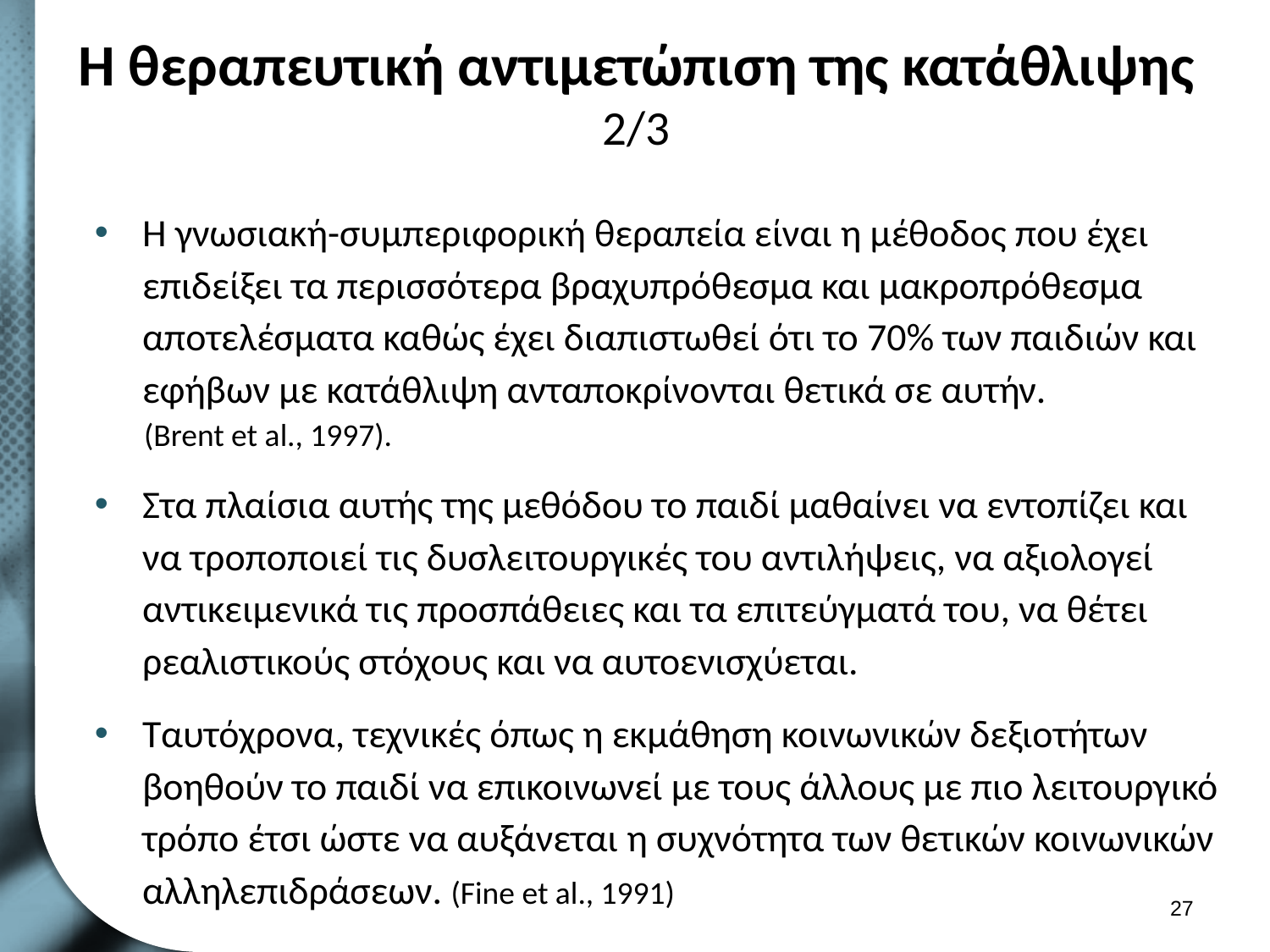

# Η θεραπευτική αντιμετώπιση της κατάθλιψης 2/3
Η γνωσιακή-συμπεριφορική θεραπεία είναι η μέθοδος που έχει επιδείξει τα περισσότερα βραχυπρόθεσμα και μακροπρόθεσμα αποτελέσματα καθώς έχει διαπιστωθεί ότι το 70% των παιδιών και εφήβων με κατάθλιψη ανταποκρίνονται θετικά σε αυτήν.
(Brent et al., 1997).
Στα πλαίσια αυτής της μεθόδου το παιδί μαθαίνει να εντοπίζει και να τροποποιεί τις δυσλειτουργικές του αντιλήψεις, να αξιολογεί αντικειμενικά τις προσπάθειες και τα επιτεύγματά του, να θέτει ρεαλιστικούς στόχους και να αυτοενισχύεται.
Ταυτόχρονα, τεχνικές όπως η εκμάθηση κοινωνικών δεξιοτήτων βοηθούν το παιδί να επικοινωνεί με τους άλλους με πιο λειτουργικό τρόπο έτσι ώστε να αυξάνεται η συχνότητα των θετικών κοινωνικών αλληλεπιδράσεων. (Fine et al., 1991)
27